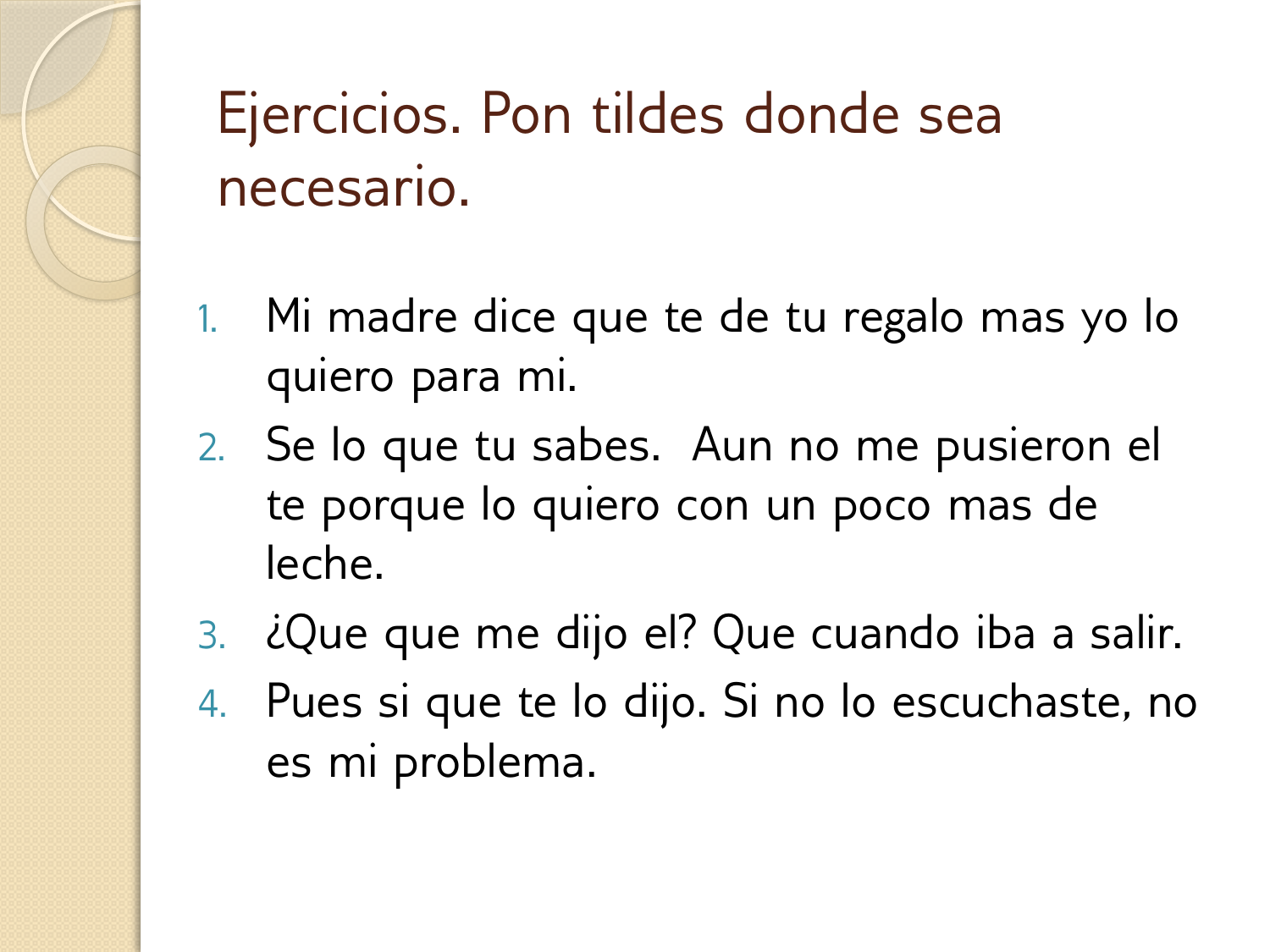

# Ejercicios. Pon tildes donde sea necesario.
Mi madre dice que te de tu regalo mas yo lo quiero para mi.
Se lo que tu sabes.  Aun no me pusieron el te porque lo quiero con un poco mas de leche.
¿Que que me dijo el? Que cuando iba a salir.
Pues si que te lo dijo. Si no lo escuchaste, no es mi problema.